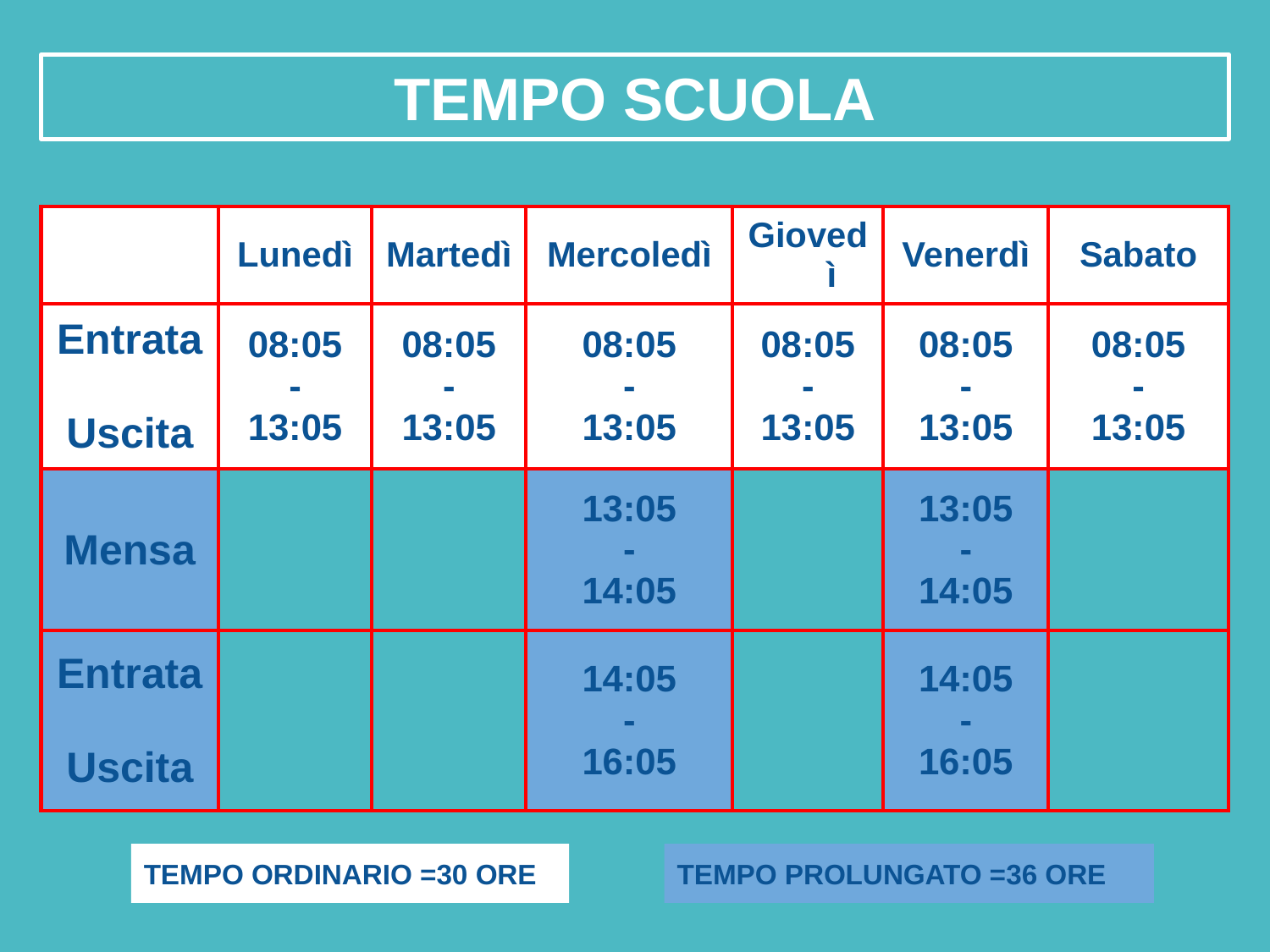

TEMPO SCUOLA
|  | Lunedì | Martedì | Mercoledì | Giovedì | Venerdì | Sabato |
| --- | --- | --- | --- | --- | --- | --- |
| Entrata Uscita | 08:05 - 13:05 | 08:05 - 13:05 | 08:05 - 13:05 | 08:05 - 13:05 | 08:05 - 13:05 | 08:05 - 13:05 |
| Mensa |  |  | 13:05 - 14:05 |  | 13:05 - 14:05 |  |
| Entrata Uscita |  |  | 14:05 - 16:05 |  | 14:05 - 16:05 |  |

TEMPO ORDINARIO =30 ORE
TEMPO PROLUNGATO =36 ORE